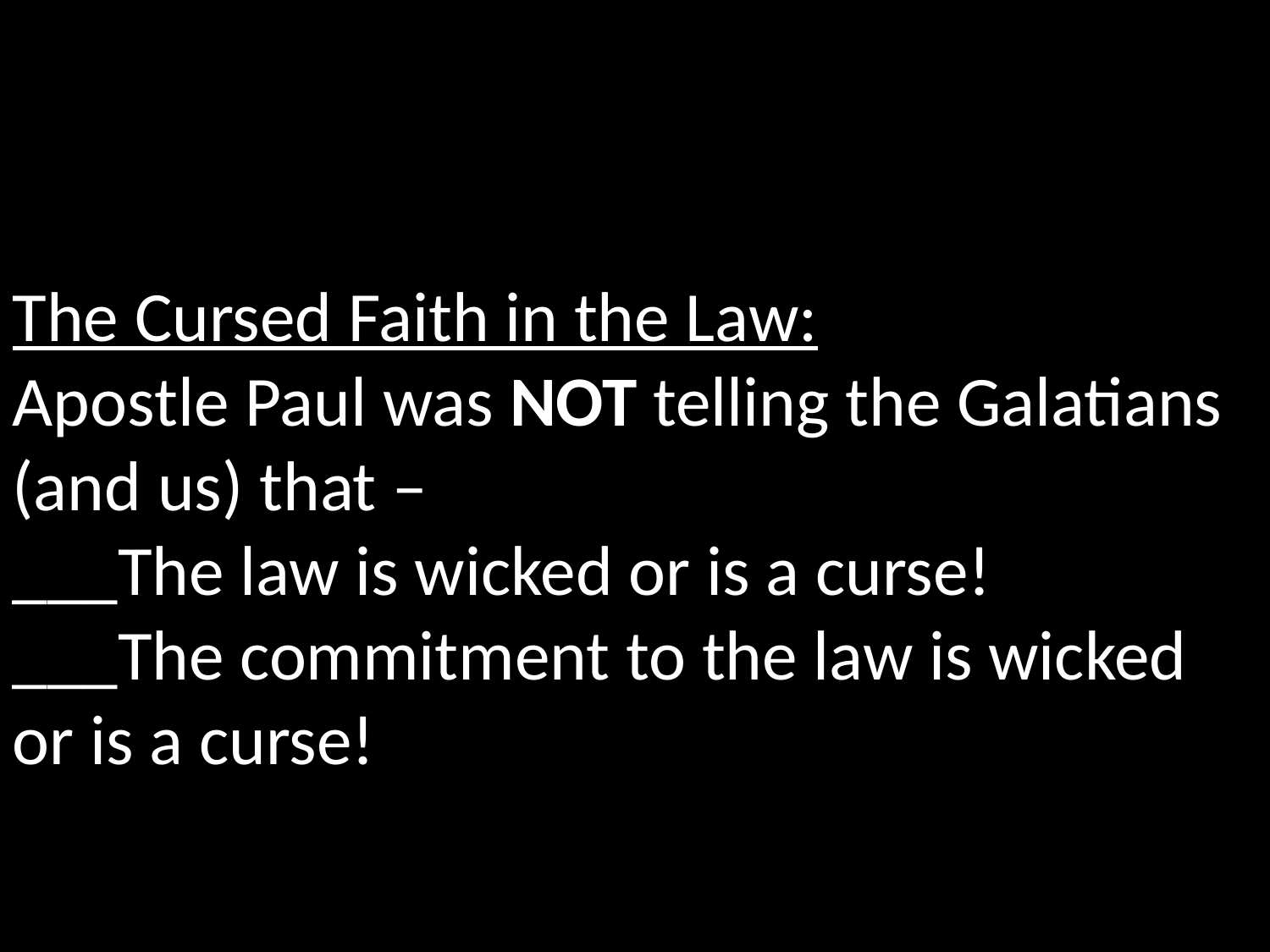

The Cursed Faith in the Law:
Apostle Paul was NOT telling the Galatians (and us) that –
___The law is wicked or is a curse!
___The commitment to the law is wicked or is a curse!